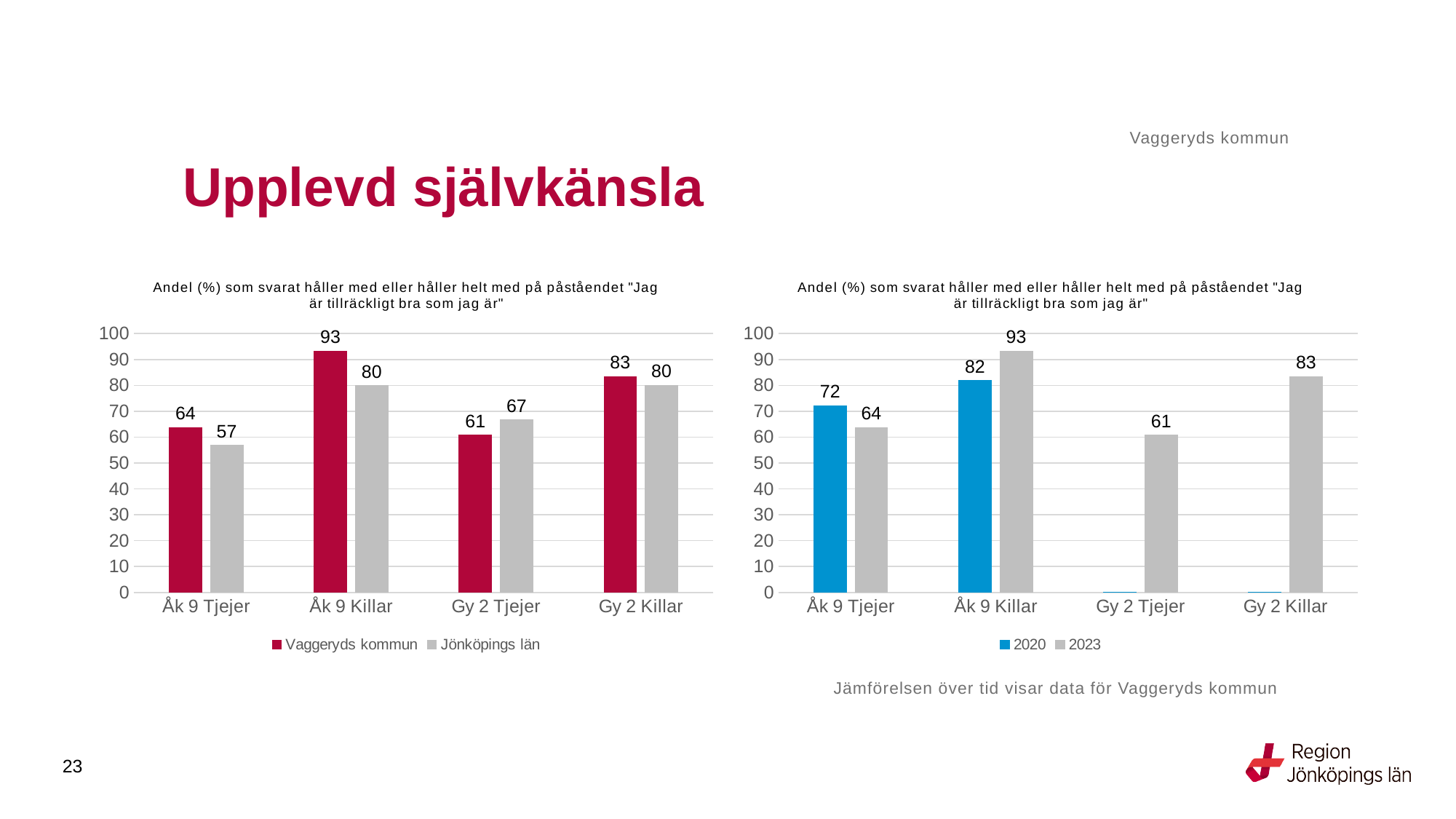

Vaggeryds kommun
# Upplevd självkänsla

### Chart: Andel (%) som svarat håller med eller håller helt med på påståendet "Jag är tillräckligt bra som jag är"

| Category | Vaggeryds kommun | Jönköpings län |
|---|---|---|
| Åk 9 Tjejer | 63.75 | 56.8502 |
| Åk 9 Killar | 93.1507 | 79.8584 |
| Gy 2 Tjejer | 60.7143 | 66.6667 |
| Gy 2 Killar | 83.3333 | 80.0658 |

### Chart: Andel (%) som svarat håller med eller håller helt med på påståendet "Jag är tillräckligt bra som jag är"

| Category | 2020 | 2023 |
|---|---|---|
| Åk 9 Tjejer | 72.2222 | 63.75 |
| Åk 9 Killar | 81.8182 | 93.1507 |
| Gy 2 Tjejer | None | 60.7143 |
| Gy 2 Killar | None | 83.3333 |
Jämförelsen över tid visar data för Vaggeryds kommun
23